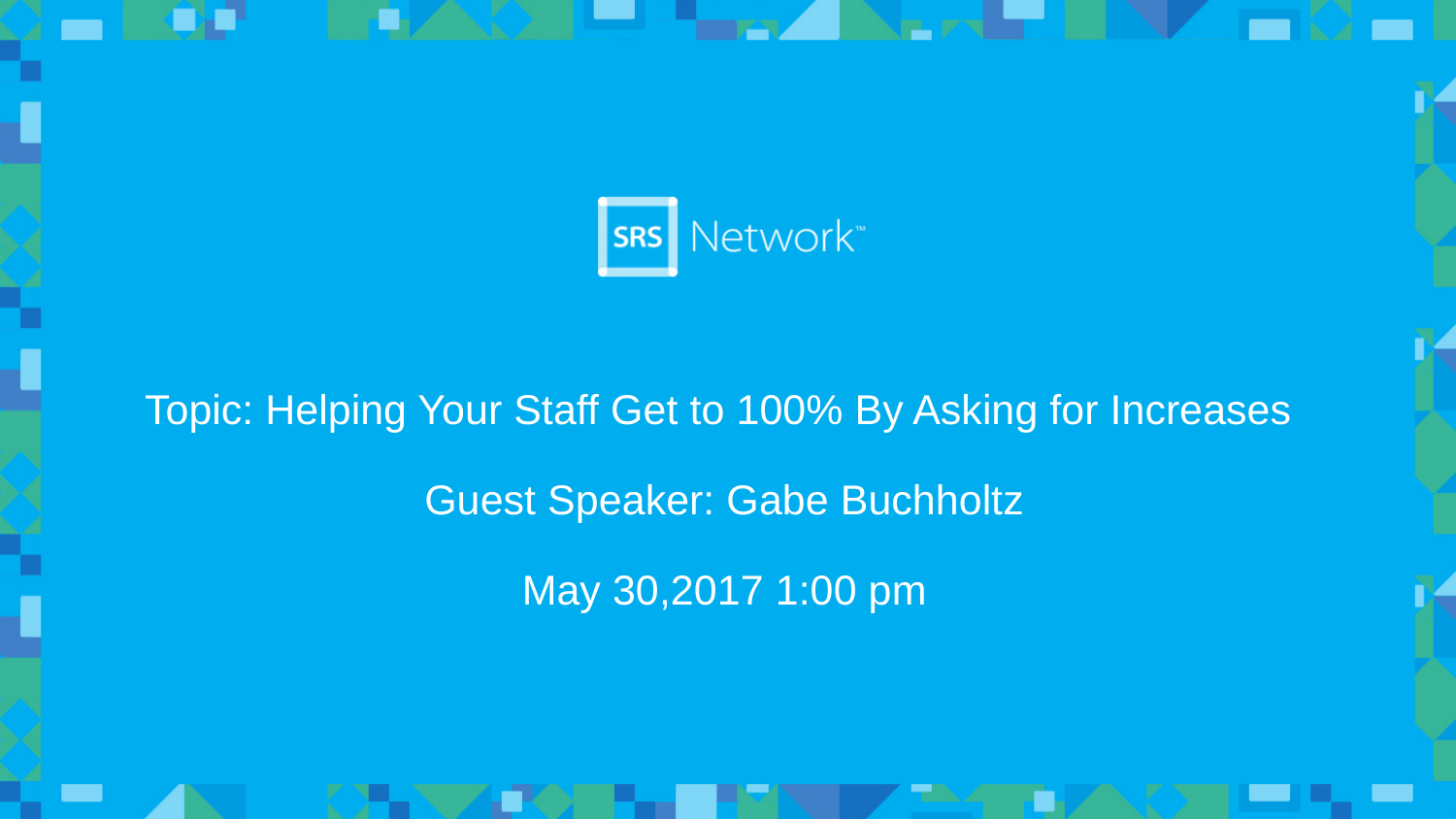

# Topic: Helping Your Staff Get to 100% By Asking for Increases Guest Speaker: Gabe Buchholtz May 30,2017 1:00 pm